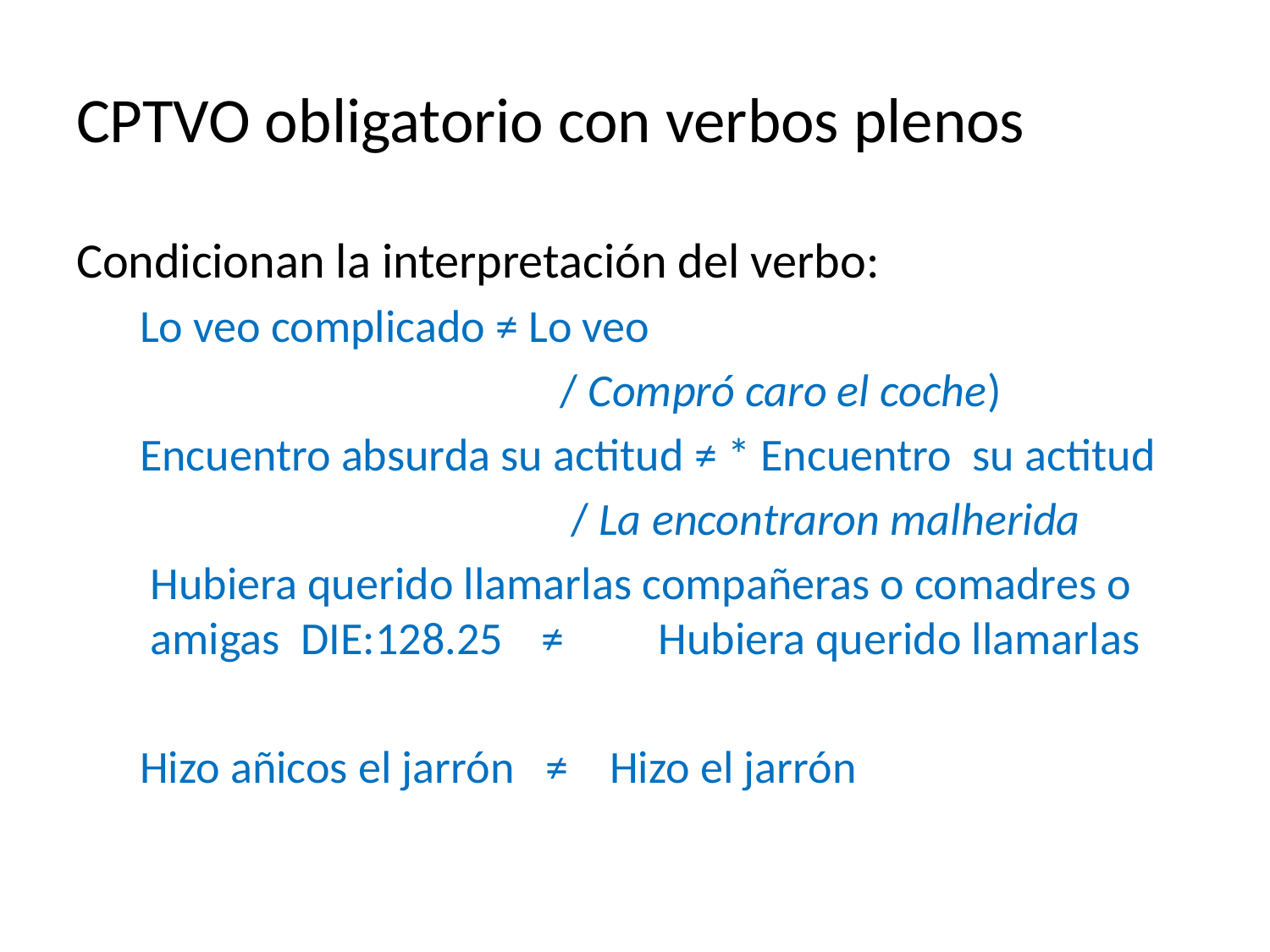

# CPTVO obligatorio con verbos plenos
Condicionan la interpretación del verbo:
Lo veo complicado ≠ Lo veo
				/ Compró caro el coche)
Encuentro absurda su actitud ≠ * Encuentro  su actitud
				 / La encontraron malherida
	Hubiera querido llamarlas compañeras o comadres o amigas  DIE:128.25	 ≠ 	Hubiera querido llamarlas

Hizo añicos el jarrón   ≠    Hizo el jarrón